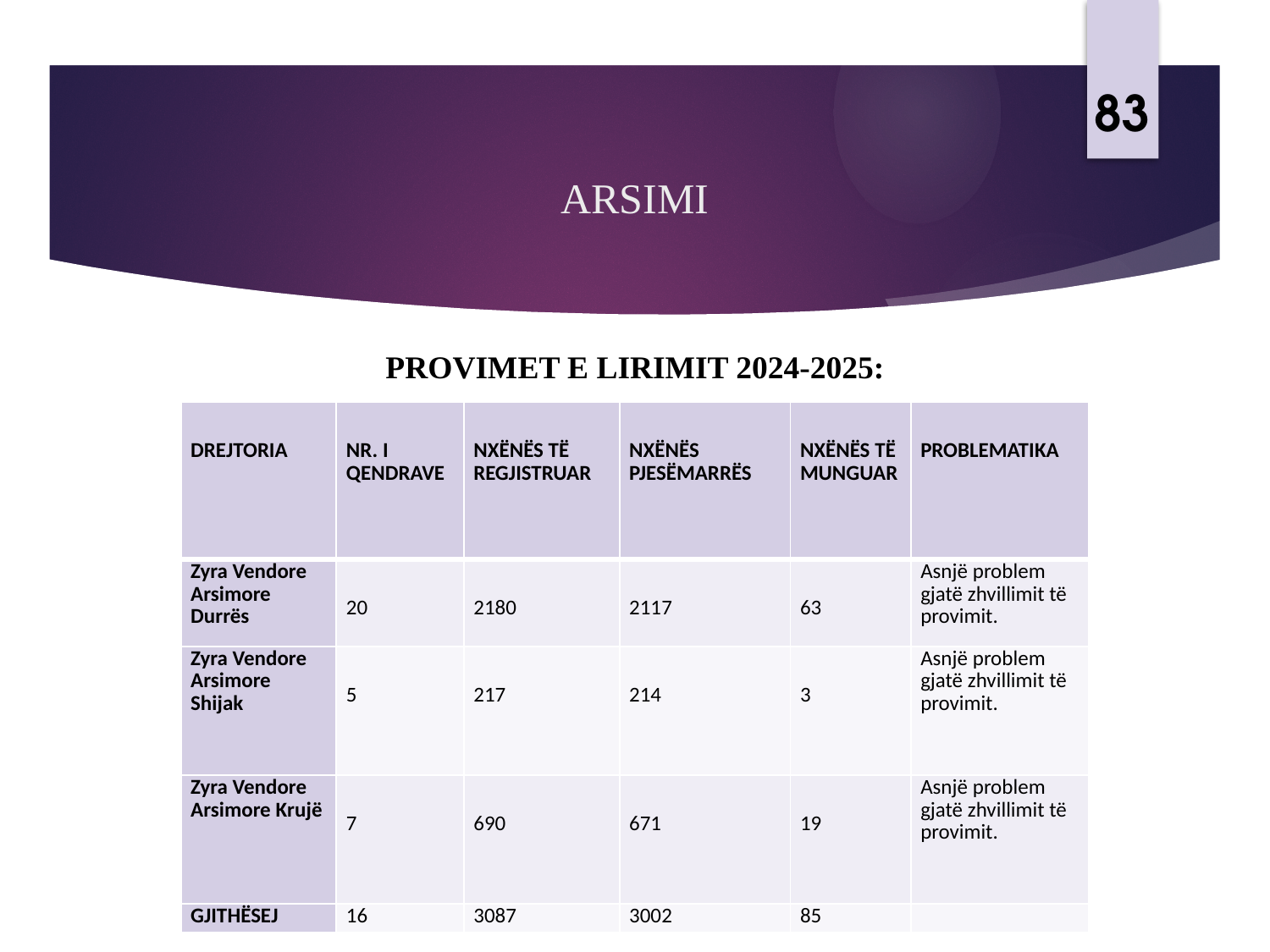

83
# ARSIMI
PROVIMET E LIRIMIT 2024-2025:
| DREJTORIA | NR. I QENDRAVE | NXËNËS TË REGJISTRUAR | NXËNËS PJESËMARRËS | NXËNËS TË MUNGUAR | PROBLEMATIKA |
| --- | --- | --- | --- | --- | --- |
| Zyra Vendore Arsimore Durrës | 20 | 2180 | 2117 | 63 | Asnjë problem gjatë zhvillimit të provimit. |
| Zyra Vendore Arsimore Shijak | 5 | 217 | 214 | 3 | Asnjë problem gjatë zhvillimit të provimit. |
| Zyra Vendore Arsimore Krujë | 7 | 690 | 671 | 19 | Asnjë problem gjatë zhvillimit të provimit. |
| GJITHËSEJ | 16 | 3087 | 3002 | 85 |  |